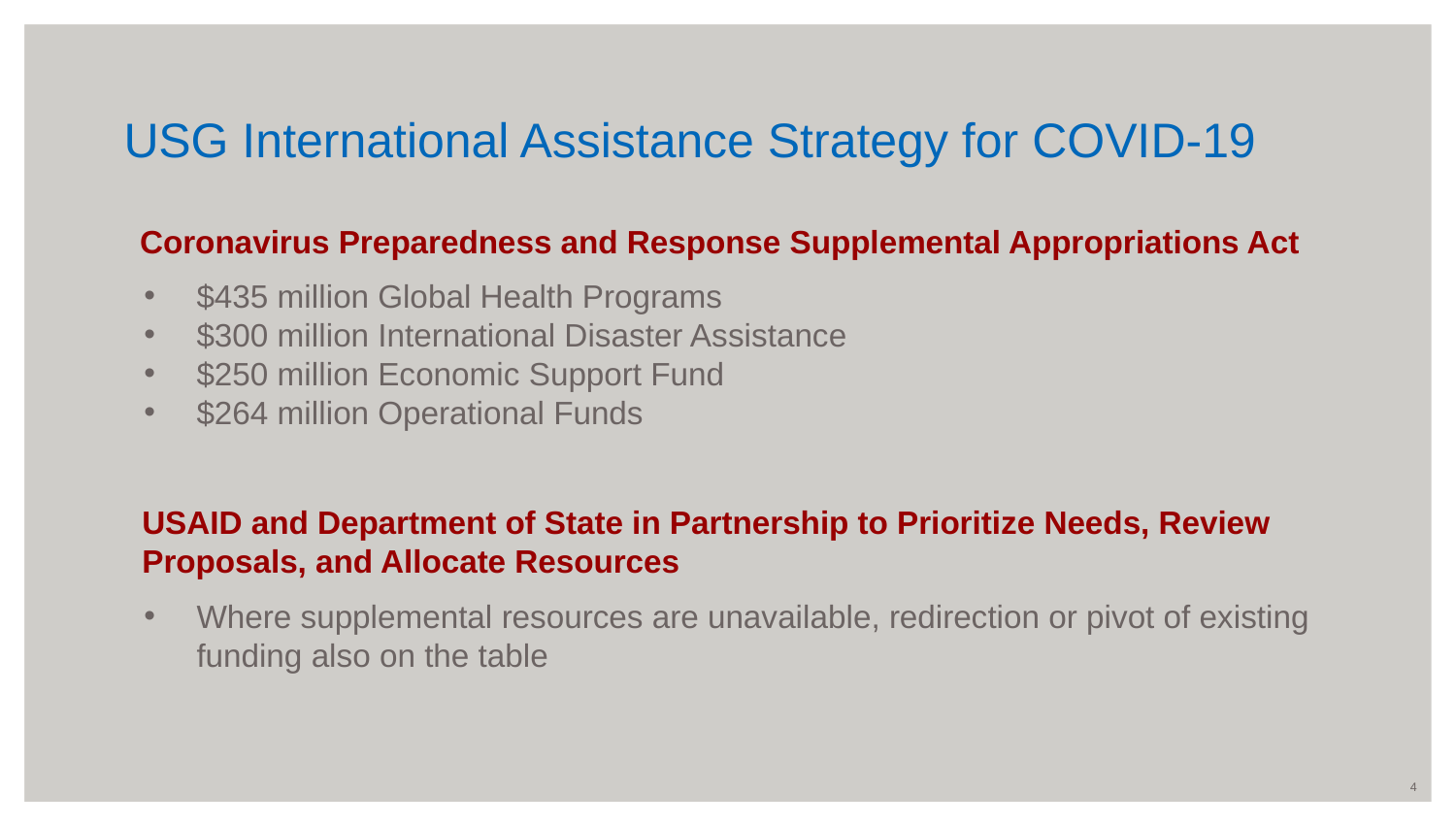

# USG International Assistance Strategy for COVID-19
Coronavirus Preparedness and Response Supplemental Appropriations Act
$435 million Global Health Programs
$300 million International Disaster Assistance
$250 million Economic Support Fund
$264 million Operational Funds

USAID and Department of State in Partnership to Prioritize Needs, Review Proposals, and Allocate Resources
Where supplemental resources are unavailable, redirection or pivot of existing funding also on the table

4